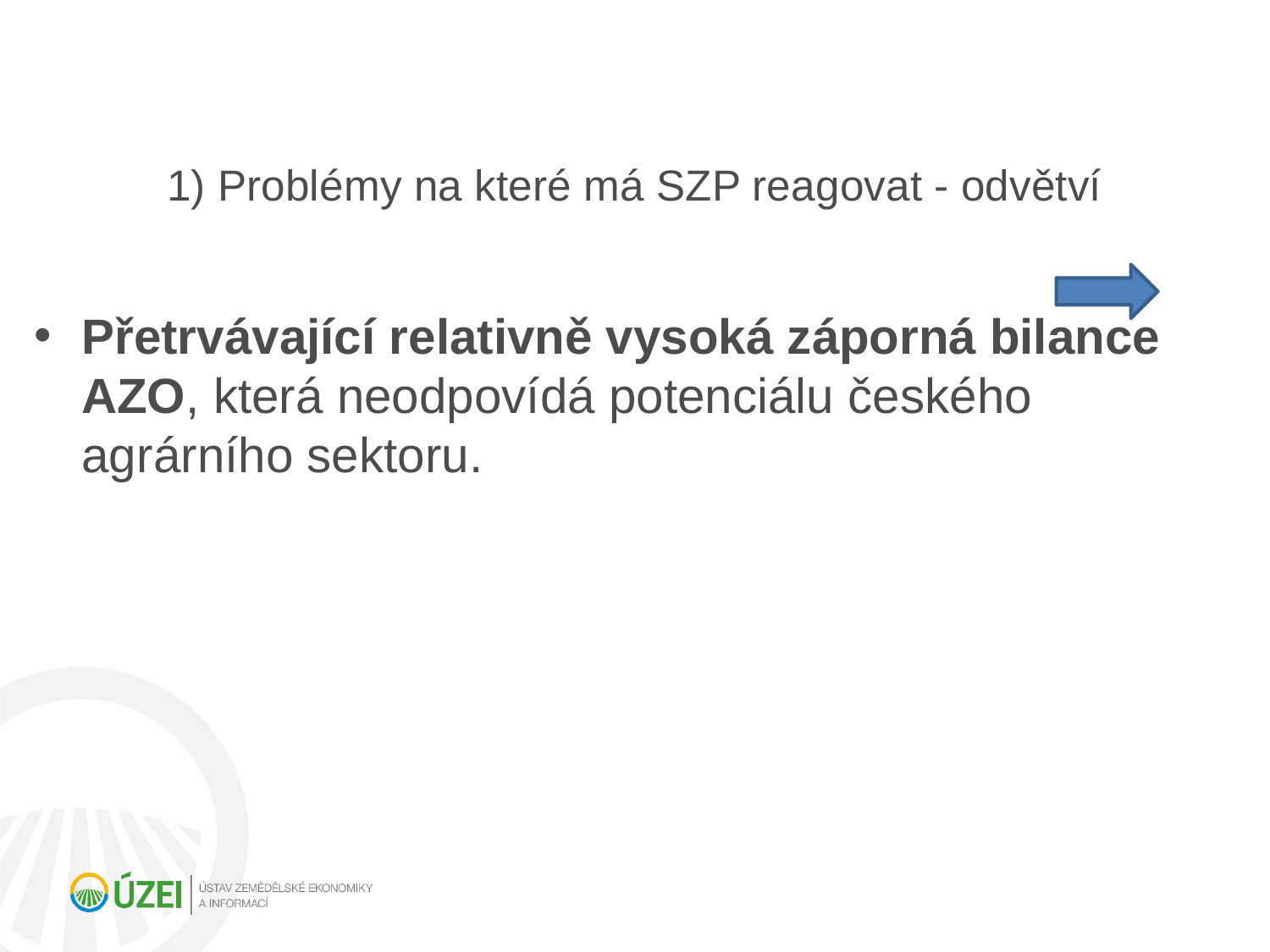

# 1) Problémy na které má SZP reagovat - odvětví

Přetrvávající relativně vysoká záporná bilance AZO, která neodpovídá potenciálu českého agrárního sektoru.